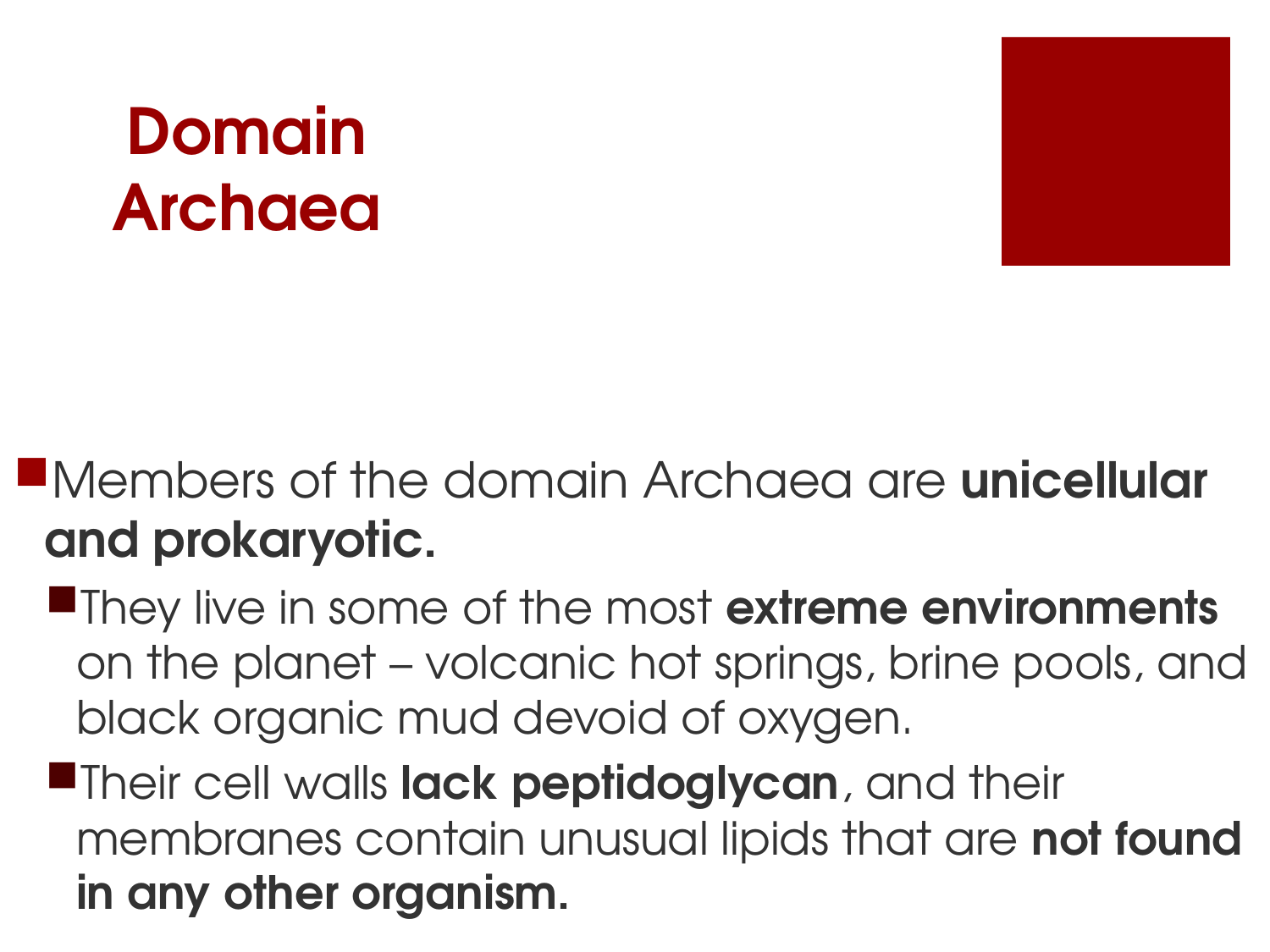

# Domain Archaea
Members of the domain Archaea are unicellular and prokaryotic.
They live in some of the most extreme environments on the planet – volcanic hot springs, brine pools, and black organic mud devoid of oxygen.
Their cell walls lack peptidoglycan, and their membranes contain unusual lipids that are not found in any other organism.